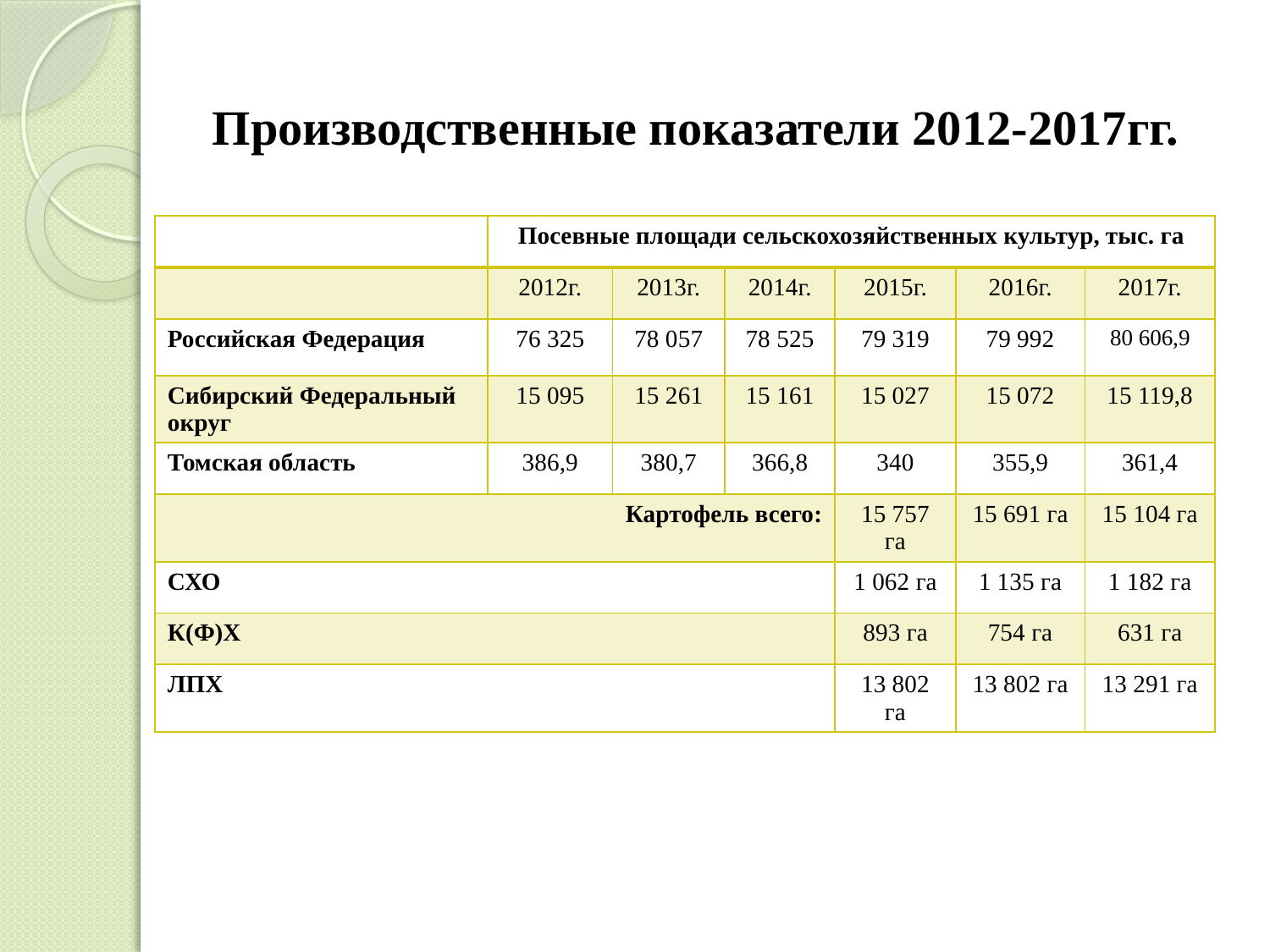

# Производственные показатели 2012-2017гг.
|  | Посевные площади сельскохозяйственных культур, тыс. га |  |  |  |  |  |
| --- | --- | --- | --- | --- | --- | --- |
|  | 2012г. | 2013г. | 2014г. | 2015г. | 2016г. | 2017г. |
| Российская Федерация | 76 325 | 78 057 | 78 525 | 79 319 | 79 992 | 80 606,9 |
| Сибирский Федеральный округ | 15 095 | 15 261 | 15 161 | 15 027 | 15 072 | 15 119,8 |
| Томская область | 386,9 | 380,7 | 366,8 | 340 | 355,9 | 361,4 |
| Картофель всего: |  |  |  | 15 757 га | 15 691 га | 15 104 га |
| СХО |  |  |  | 1 062 га | 1 135 га | 1 182 га |
| К(Ф)Х |  |  |  | 893 га | 754 га | 631 га |
| ЛПХ |  |  |  | 13 802 га | 13 802 га | 13 291 га |